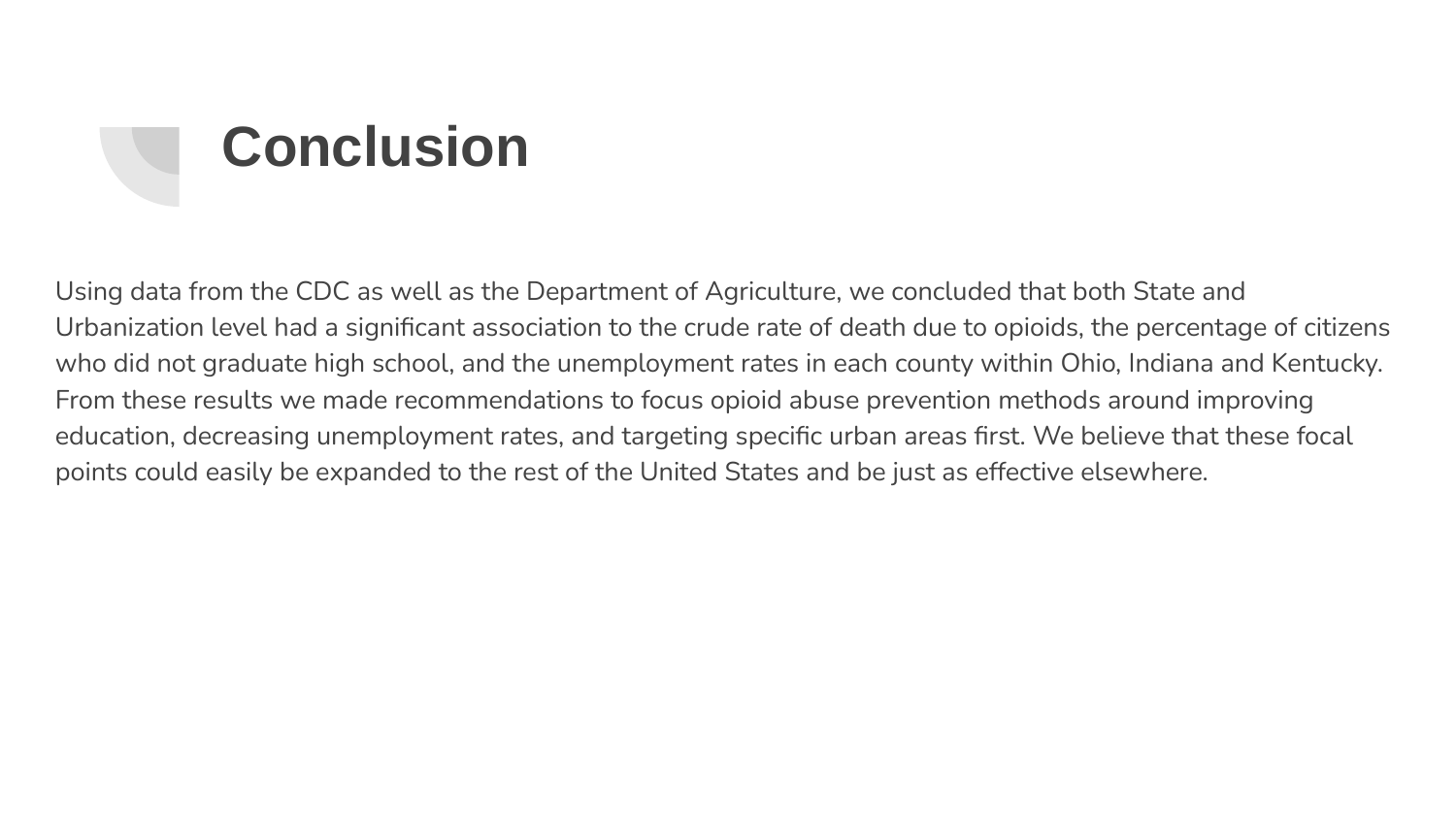

# Conclusion
Using data from the CDC as well as the Department of Agriculture, we concluded that both State and Urbanization level had a significant association to the crude rate of death due to opioids, the percentage of citizens who did not graduate high school, and the unemployment rates in each county within Ohio, Indiana and Kentucky. From these results we made recommendations to focus opioid abuse prevention methods around improving education, decreasing unemployment rates, and targeting specific urban areas first. We believe that these focal points could easily be expanded to the rest of the United States and be just as effective elsewhere.